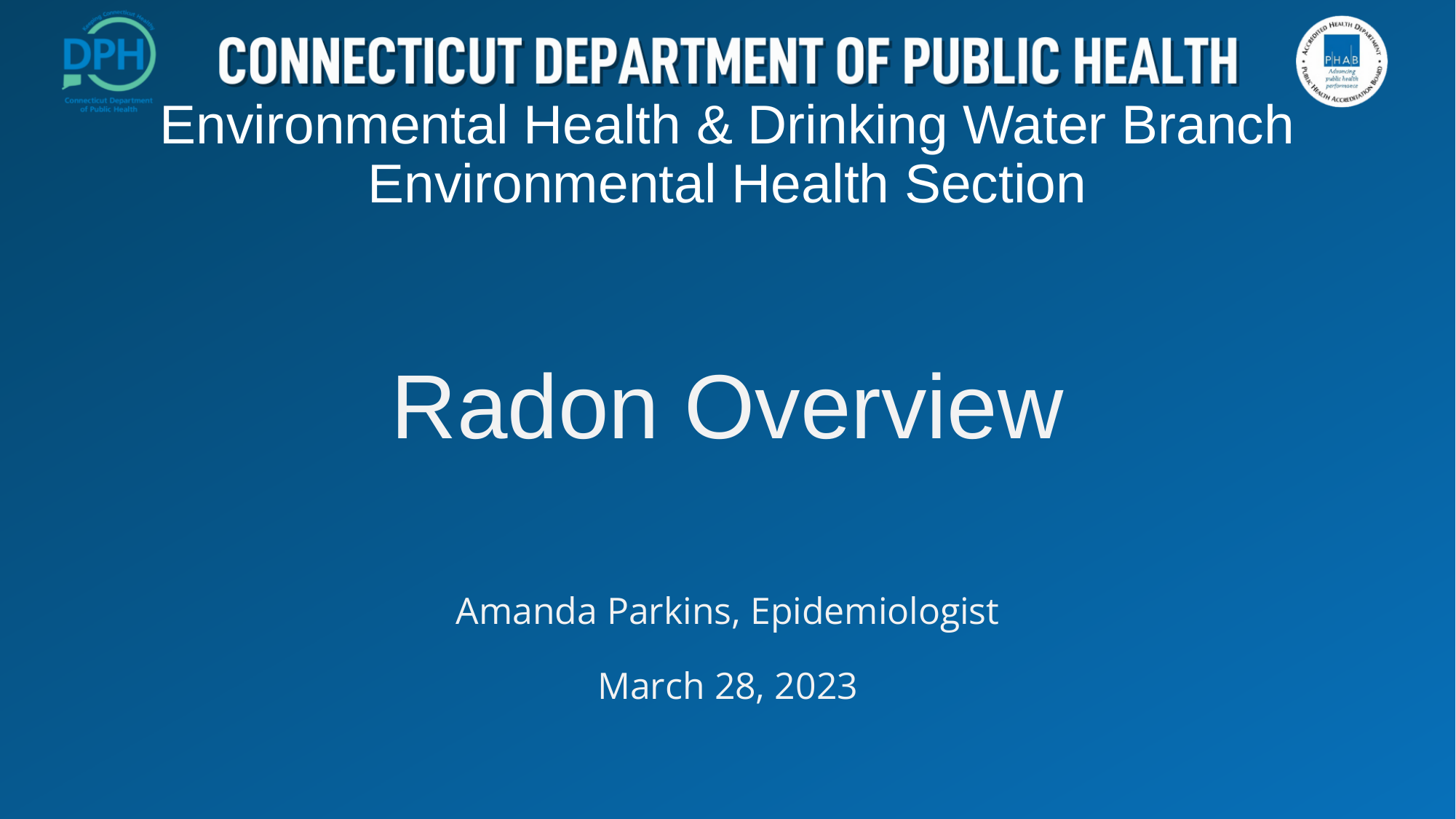

Environmental Health & Drinking Water Branch
Environmental Health Section
# Radon Overview
Amanda Parkins, Epidemiologist

March 28, 2023